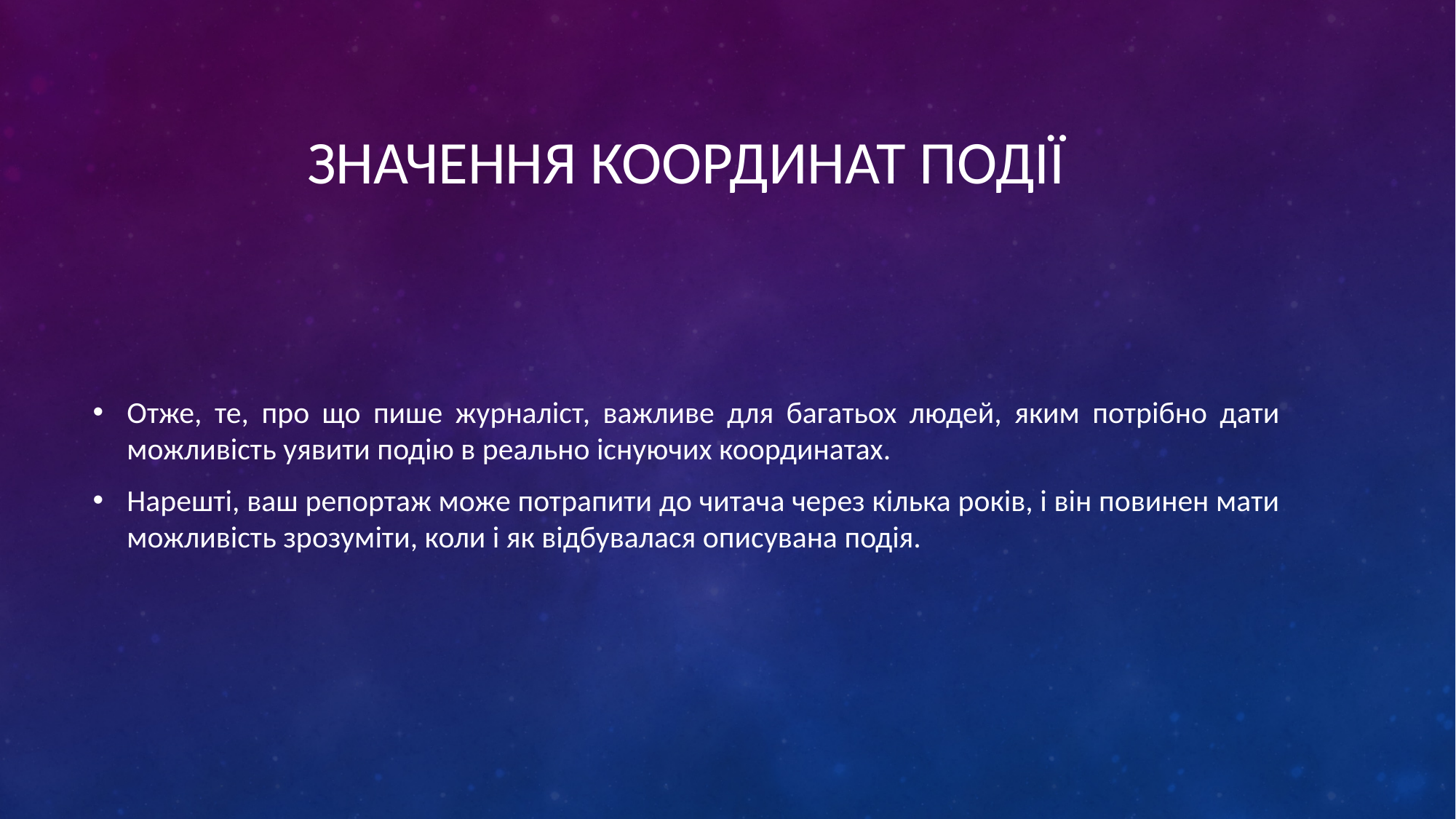

# Значення координат події
Отже, те, про що пише журналіст, важливе для багатьох людей, яким потрібно дати можливість уявити подію в реально існуючих координатах.
Нарешті, ваш репортаж може потрапити до читача через кілька років, і він повинен мати можливість зрозуміти, коли і як відбувалася описувана подія.